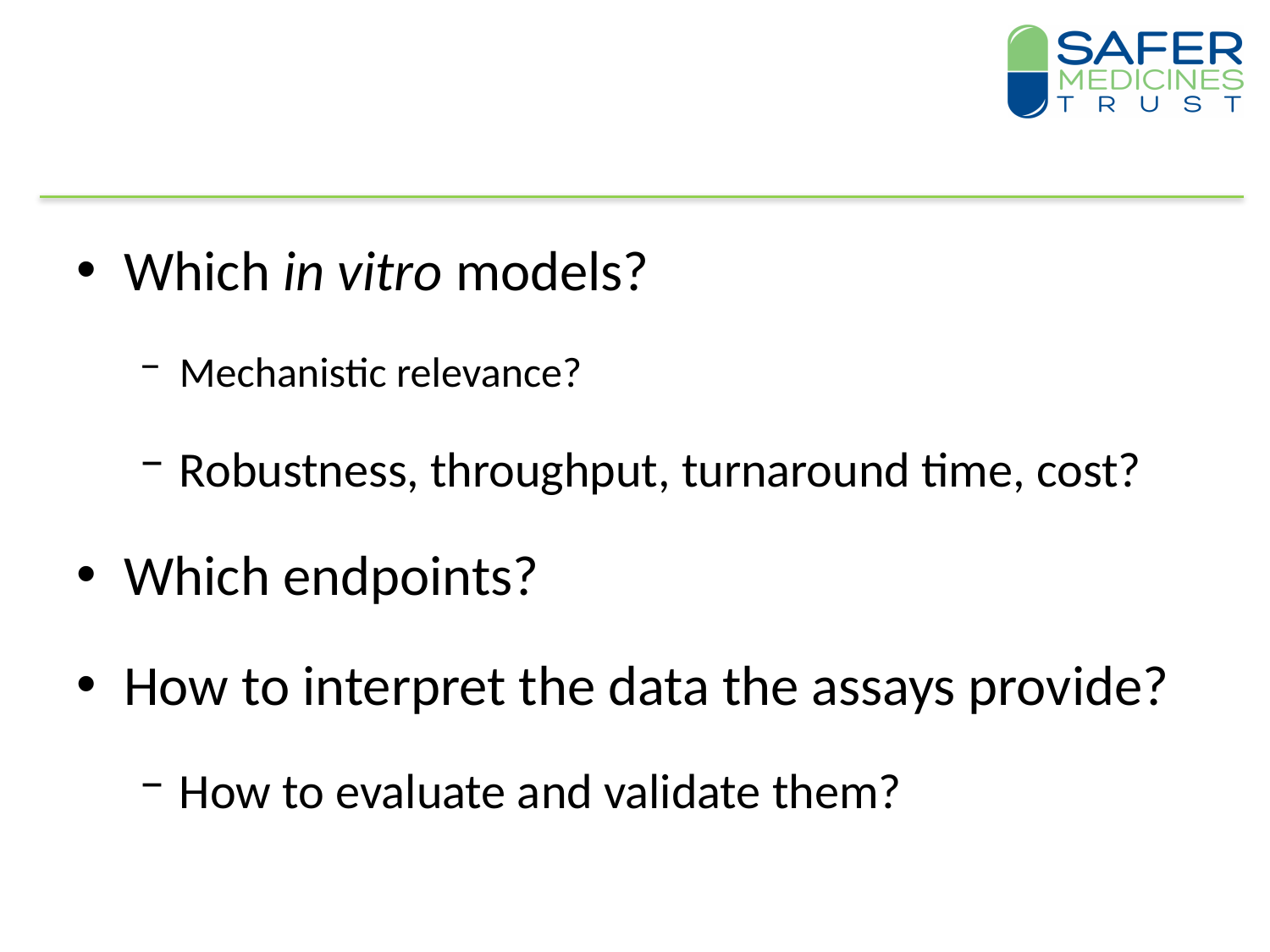

Which in vitro models?
Mechanistic relevance?
Robustness, throughput, turnaround time, cost?
Which endpoints?
How to interpret the data the assays provide?
How to evaluate and validate them?